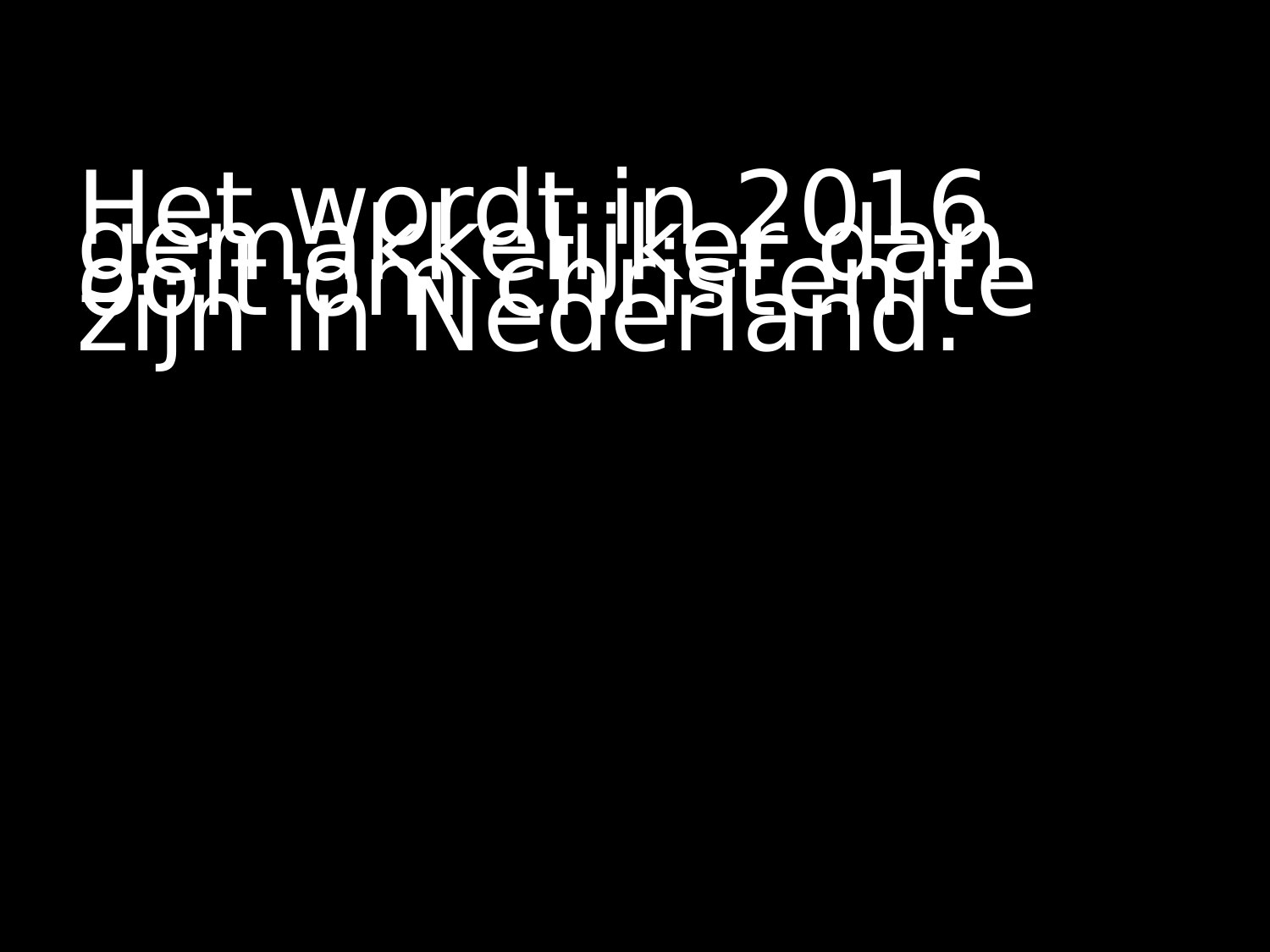

#
Het wordt in 2016 gemakkelijker dan ooit om christen te zijn in Nederland.